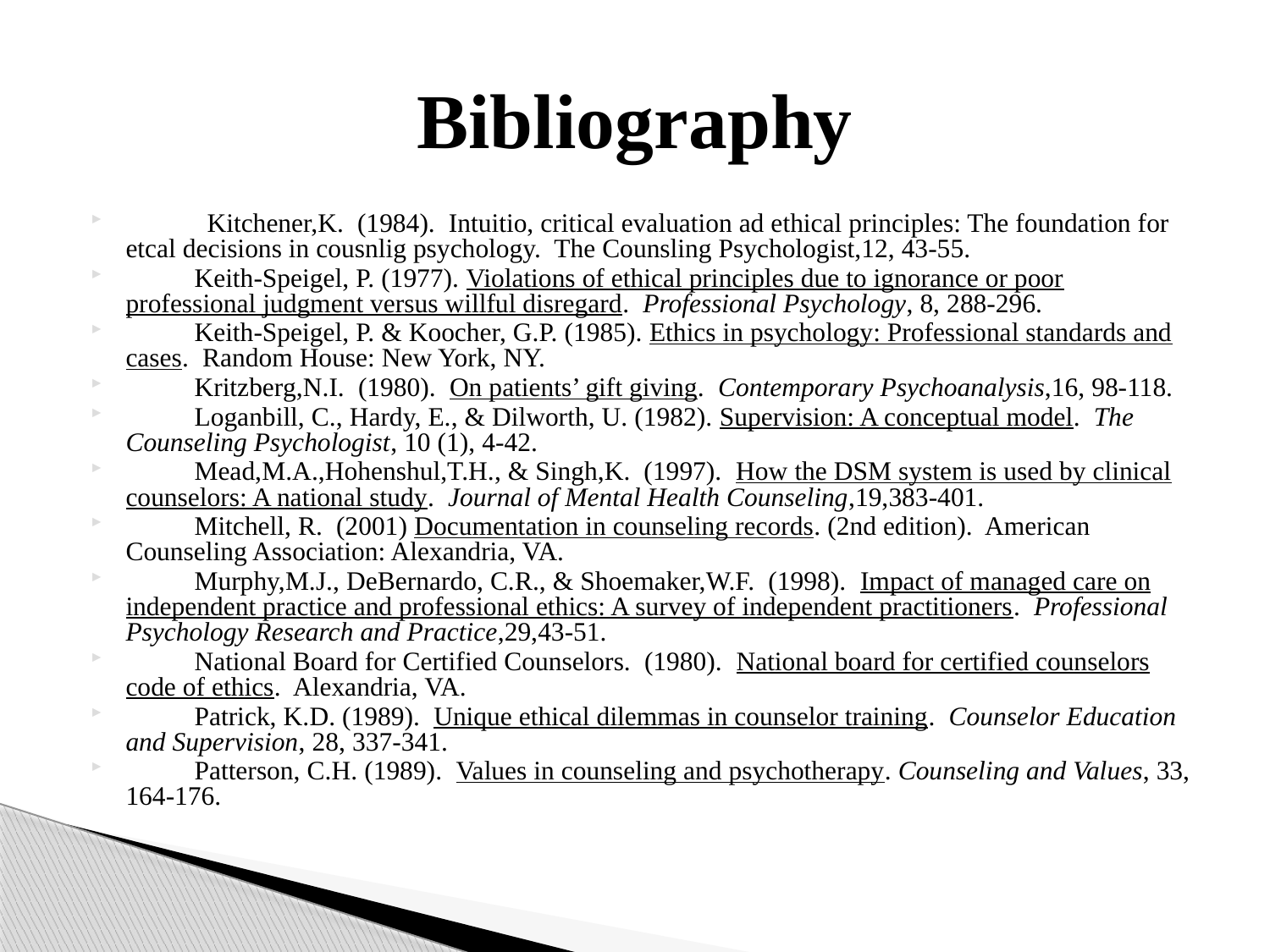

# Bibliography
            Kitchener,K.  (1984).  Intuitio, critical evaluation ad ethical principles: The foundation for etcal decisions in cousnlig psychology.  The Counsling Psychologist,12, 43-55.
	Keith-Speigel, P. (1977). Violations of ethical principles due to ignorance or poor professional judgment versus willful disregard.  Professional Psychology, 8, 288-296.
	Keith-Speigel, P. & Koocher, G.P. (1985). Ethics in psychology: Professional standards and cases.  Random House: New York, NY.
	Kritzberg,N.I.  (1980).  On patients’ gift giving.  Contemporary Psychoanalysis,16, 98-118.
	Loganbill, C., Hardy, E., & Dilworth, U. (1982). Supervision: A conceptual model.  The Counseling Psychologist, 10 (1), 4-42.
	Mead,M.A.,Hohenshul,T.H., & Singh,K.  (1997).  How the DSM system is used by clinical counselors: A national study.  Journal of Mental Health Counseling,19,383-401.
	Mitchell, R.  (2001) Documentation in counseling records. (2nd edition).  American Counseling Association: Alexandria, VA.
	Murphy,M.J., DeBernardo, C.R., & Shoemaker,W.F.  (1998).  Impact of managed care on independent practice and professional ethics: A survey of independent practitioners.  Professional Psychology Research and Practice,29,43-51.
	National Board for Certified Counselors.  (1980).  National board for certified counselors code of ethics.  Alexandria, VA.
	Patrick, K.D. (1989).  Unique ethical dilemmas in counselor training.  Counselor Education and Supervision, 28, 337-341.
	Patterson, C.H. (1989).  Values in counseling and psychotherapy. Counseling and Values, 33, 164-176.